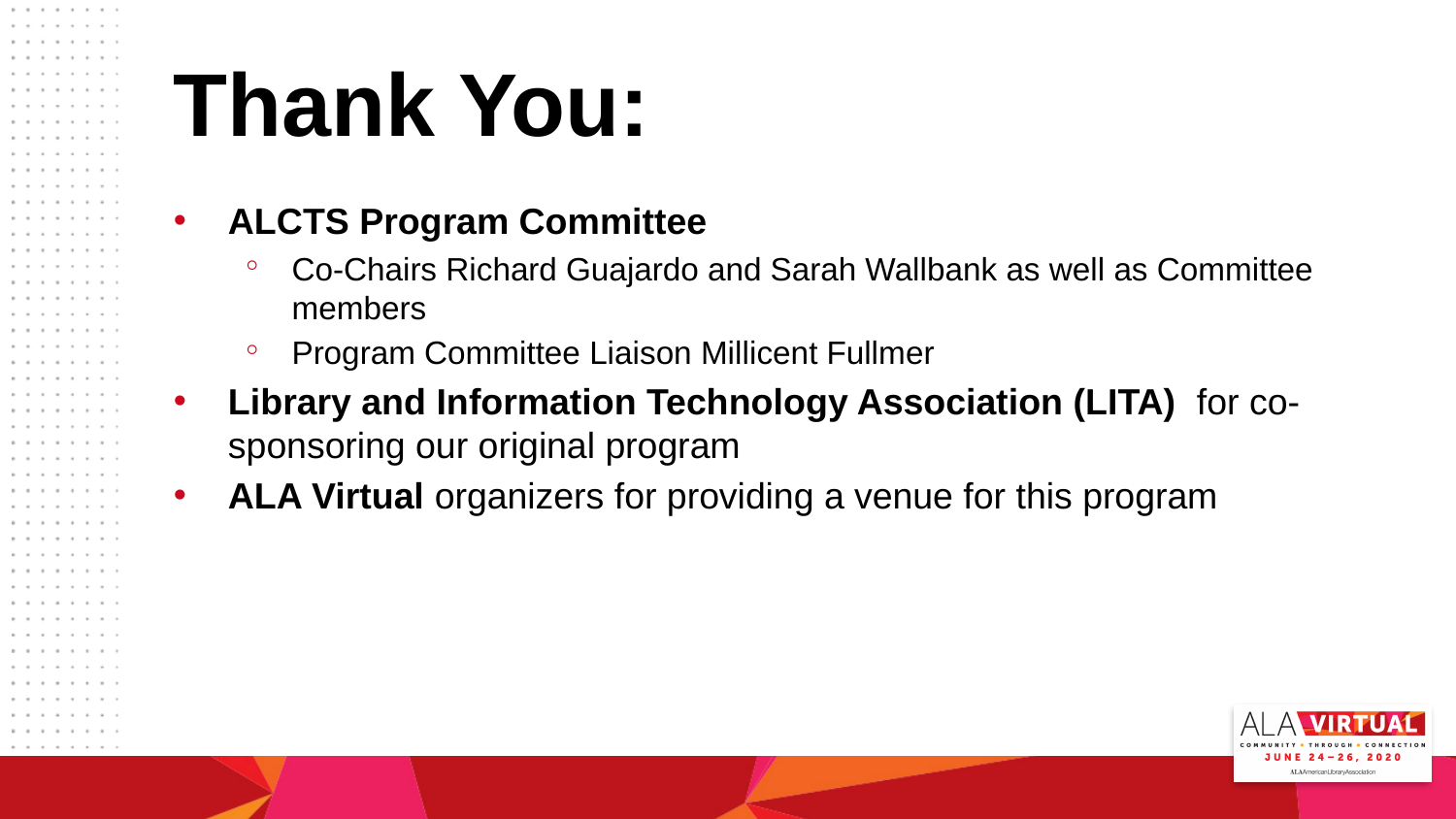

# Thank You:
ALCTS Program Committee
Co-Chairs Richard Guajardo and Sarah Wallbank as well as Committee members
Program Committee Liaison Millicent Fullmer
Library and Information Technology Association (LITA)  for co-sponsoring our original program
ALA Virtual organizers for providing a venue for this program